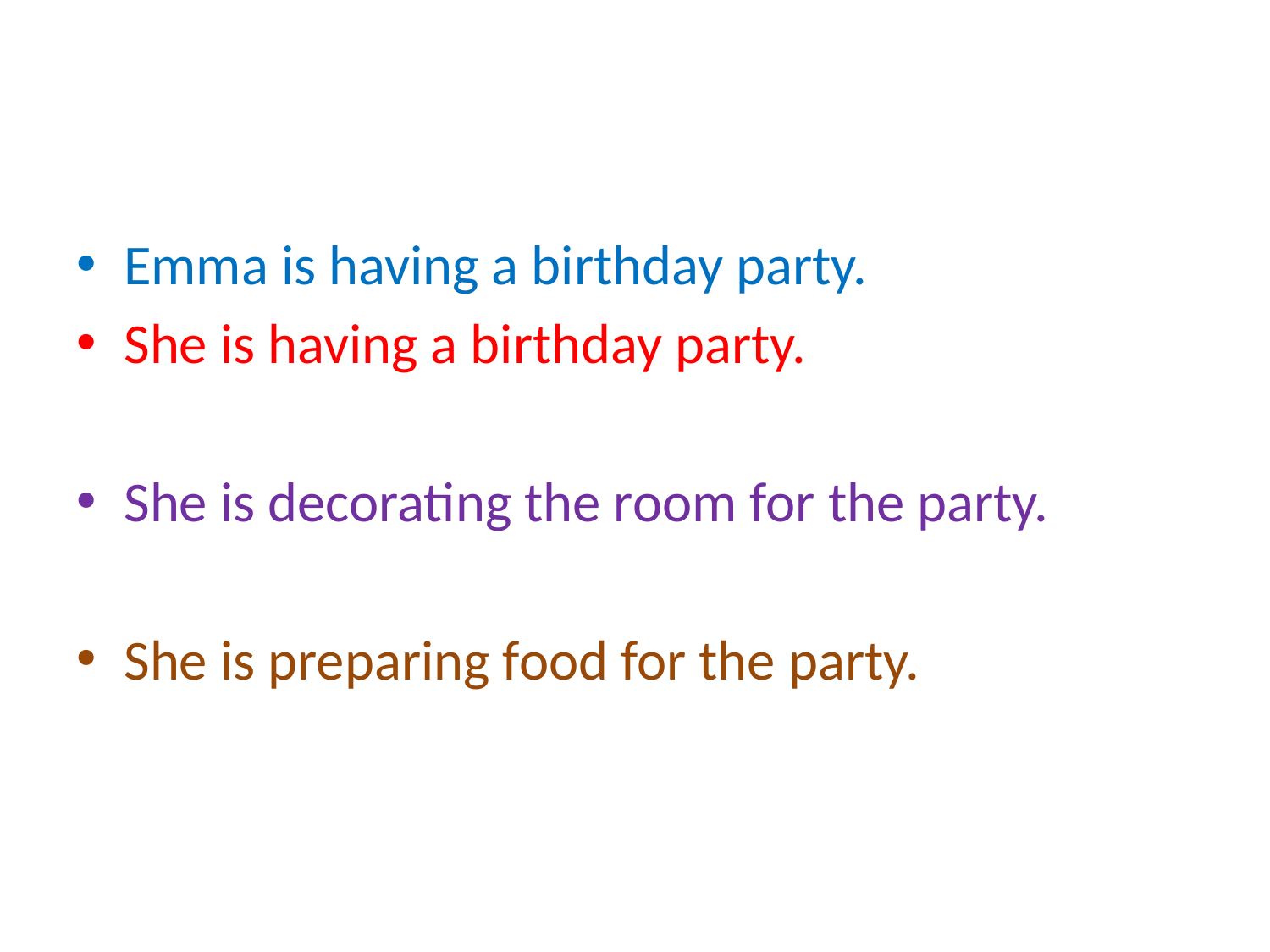

#
Emma is having a birthday party.
She is having a birthday party.

She is decorating the room for the party.

She is preparing food for the party.